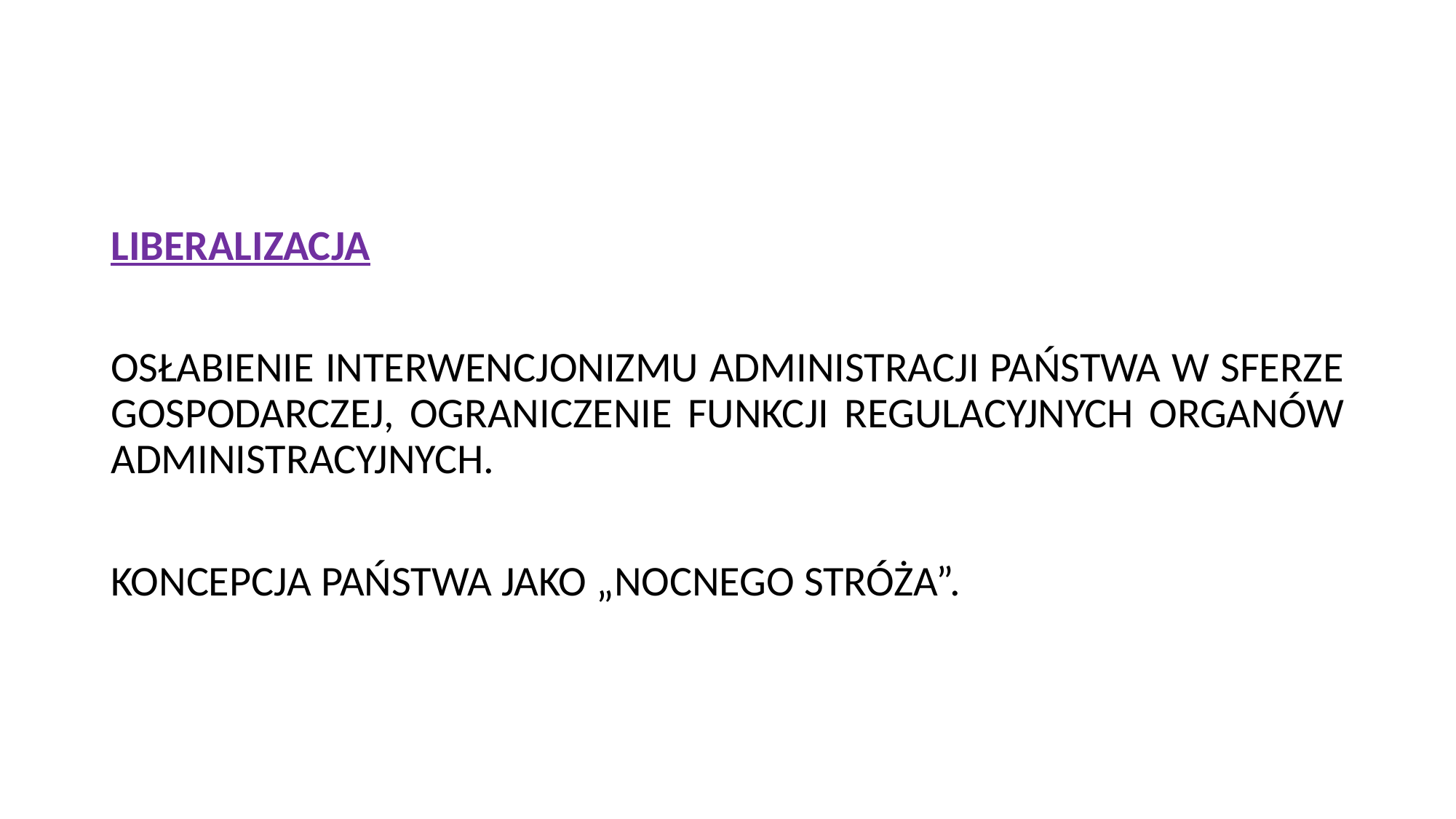

#
LIBERALIZACJA

OSŁABIENIE INTERWENCJONIZMU ADMINISTRACJI PAŃSTWA W SFERZE GOSPODARCZEJ, OGRANICZENIE FUNKCJI REGULACYJNYCH ORGANÓW ADMINISTRACYJNYCH.

KONCEPCJA PAŃSTWA JAKO „NOCNEGO STRÓŻA”.